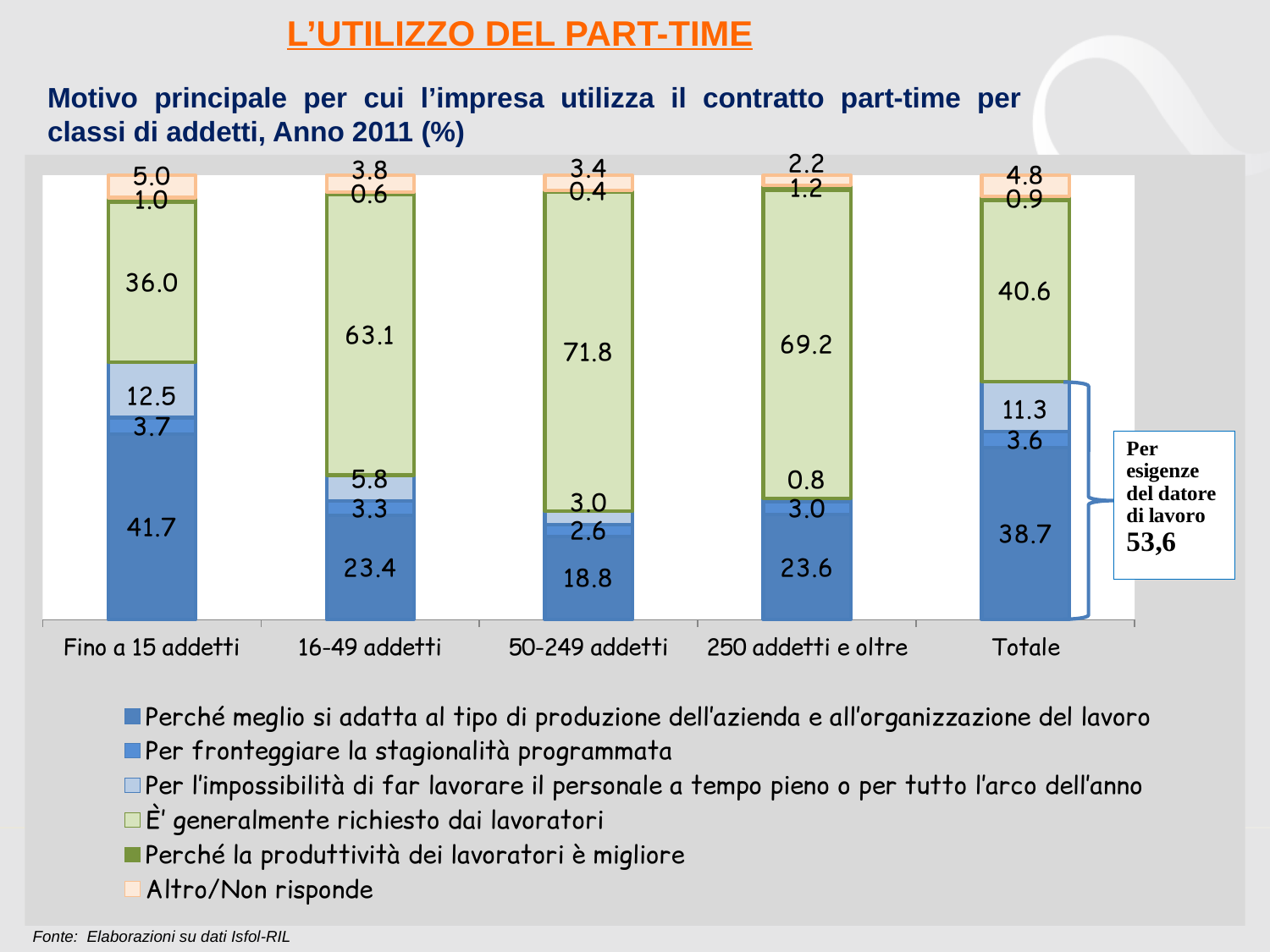

L’UTILIZZO DEL PART-TIME
Motivo principale per cui l’impresa utilizza il contratto part-time per classi di addetti, Anno 2011 (%)

### Chart

| Category | Perché meglio si adatta al tipo di produzione dell’azienda e all’organizzazione del lavoro | Per fronteggiare la stagionalità programmata | Per l’impossibilità di far lavorare il personale a tempo pieno o per tutto l’arco dell’anno | È’ generalmente richiesto dai lavoratori | Perché la produttività dei lavoratori è migliore | Altro/Non risponde |
|---|---|---|---|---|---|---|
| Fino a 15 addetti | 41.73397841147765 | 3.718690895411655 | 12.458594133690006 | 36.03276941242855 | 1.011766058161527 | 5.044201088830605 |
| 16-49 addetti | 23.4457758912137 | 3.303782727921566 | 5.786784869088313 | 63.057360730250544 | 0.5860035310469176 | 3.8202922504789454 |
| 50-249 addetti | 18.78779996098068 | 2.63380373284776 | 2.952461468426871 | 71.8475645444495 | 0.3901931456070755 | 3.3881771476881064 |
| 250 addetti e oltre | 23.58885017421603 | 2.996515679442508 | 0.7665505226480838 | 69.23344947735191 | 1.1846689895470386 | 2.229965156794425 |
| Totale | 38.699274684394155 | 3.628779290533476 | 11.281024026767337 | 40.622076449805746 | 0.9419197199995597 | 4.8269258284997285 |
Fonte:  Elaborazioni su dati Isfol-RIL